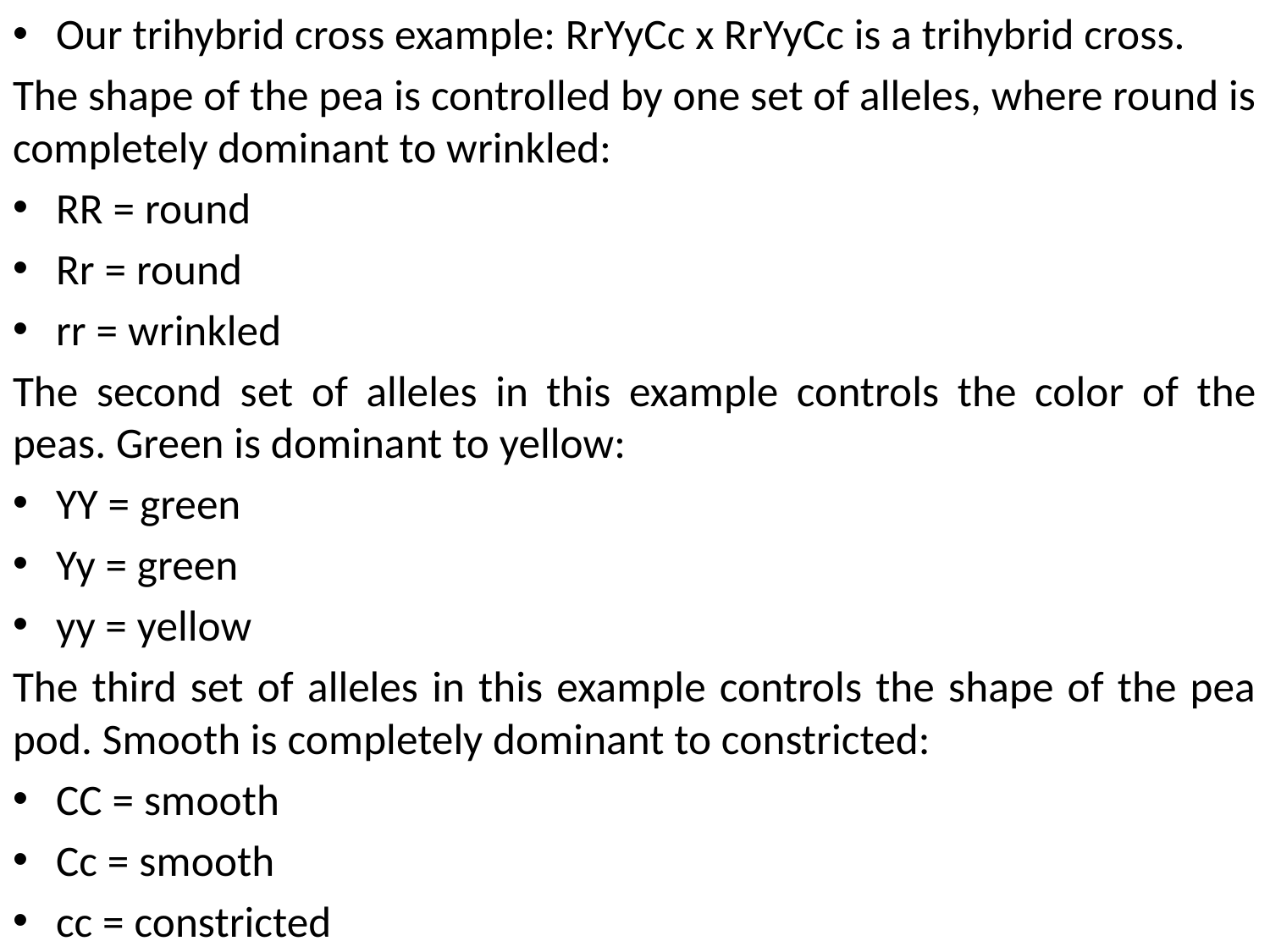

Our trihybrid cross example: RrYyCc x RrYyCc is a trihybrid cross.
The shape of the pea is controlled by one set of alleles, where round is completely dominant to wrinkled:
RR = round
Rr = round
rr = wrinkled
The second set of alleles in this example controls the color of the peas. Green is dominant to yellow:
YY = green
Yy = green
yy = yellow
The third set of alleles in this example controls the shape of the pea pod. Smooth is completely dominant to constricted:
CC = smooth
Cc = smooth
cc = constricted
#